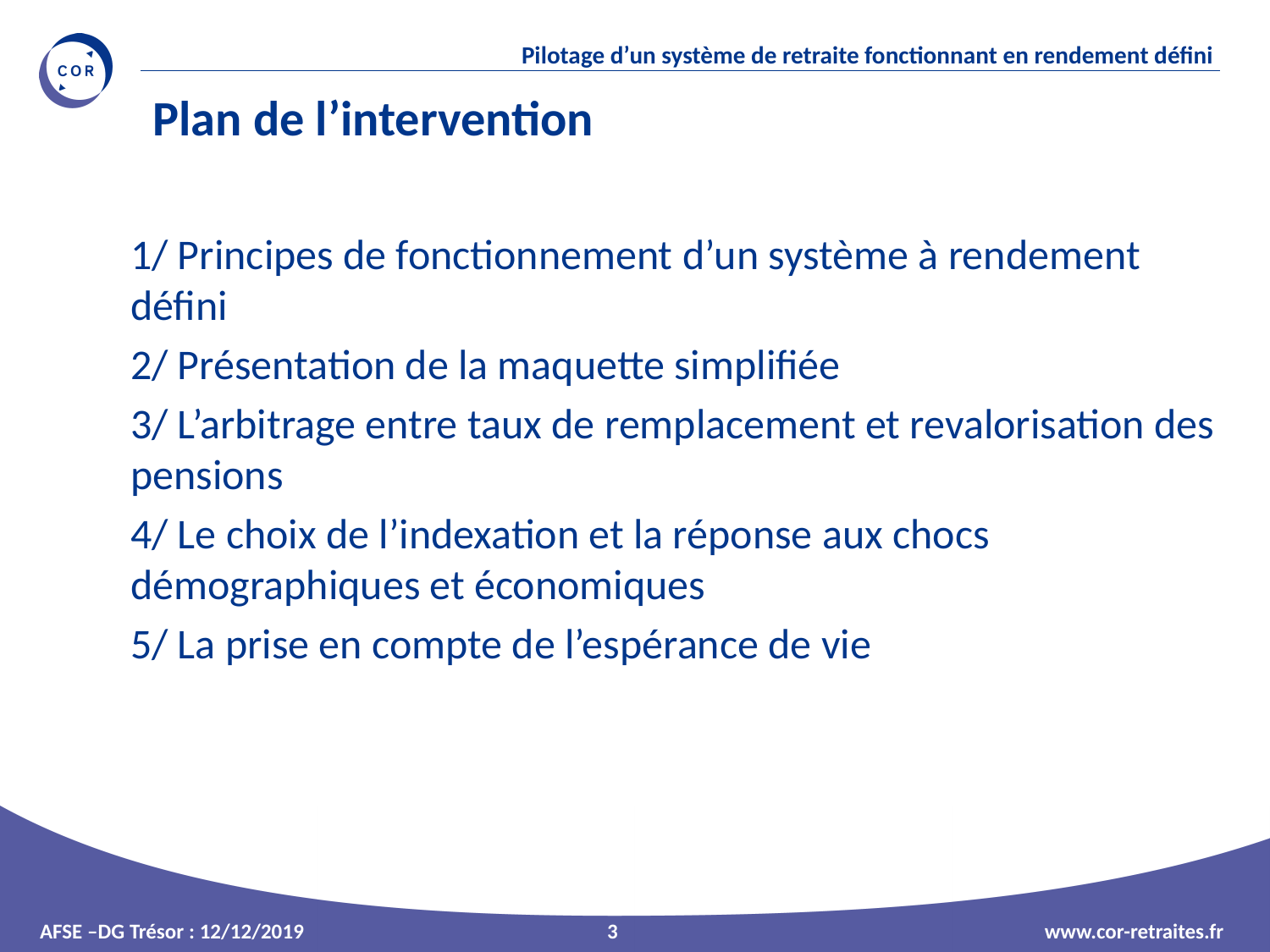

Plan de l’intervention
1/ Principes de fonctionnement d’un système à rendement défini
2/ Présentation de la maquette simplifiée
3/ L’arbitrage entre taux de remplacement et revalorisation des pensions
4/ Le choix de l’indexation et la réponse aux chocs démographiques et économiques
5/ La prise en compte de l’espérance de vie

3